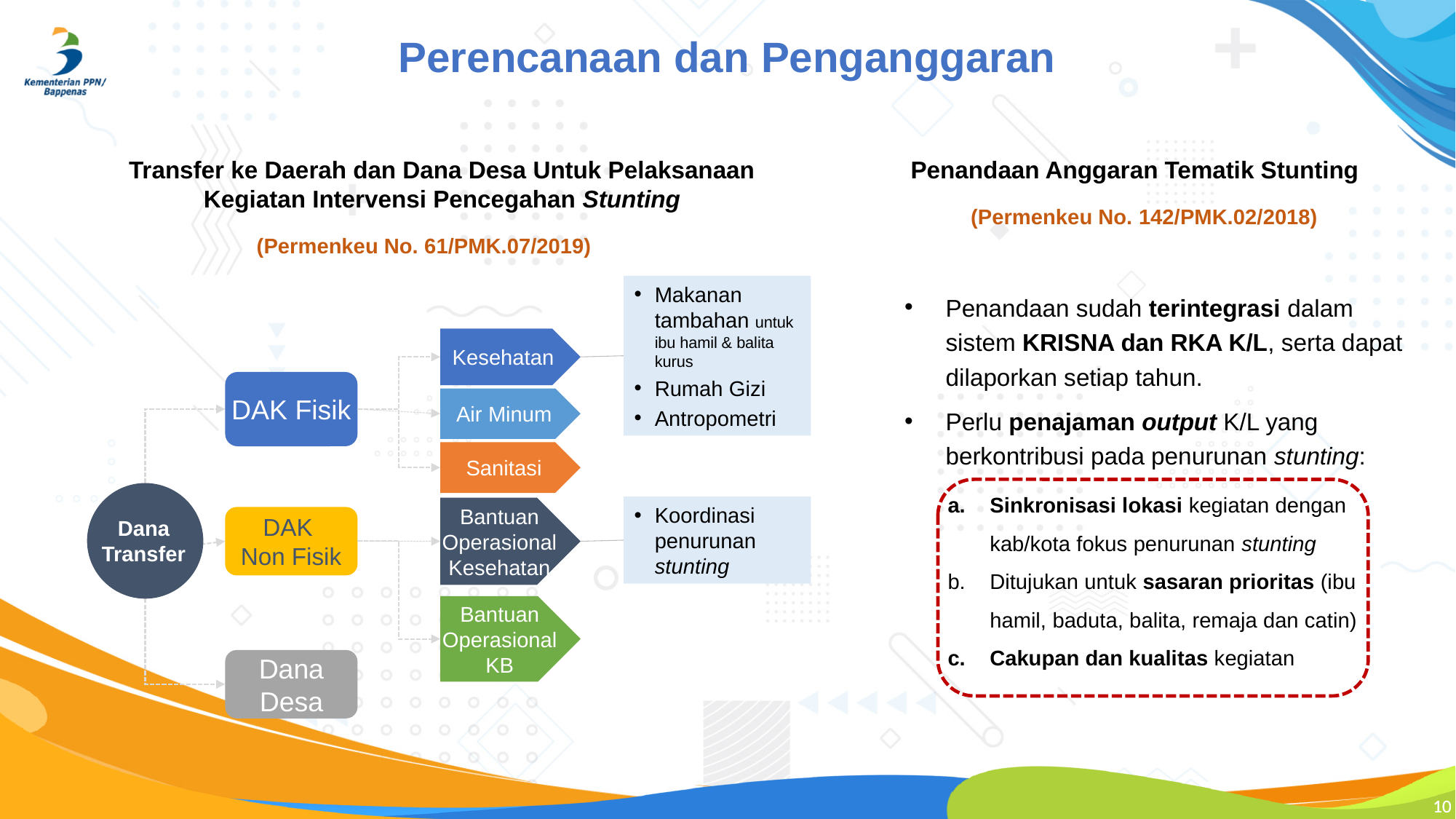

Perencanaan dan Penganggaran
Transfer ke Daerah dan Dana Desa Untuk Pelaksanaan Kegiatan Intervensi Pencegahan Stunting
Penandaan Anggaran Tematik Stunting
(Permenkeu No. 142/PMK.02/2018)
(Permenkeu No. 61/PMK.07/2019)
Makanan tambahan untuk ibu hamil & balita kurus
Rumah Gizi
Antropometri
Penandaan sudah terintegrasi dalam sistem KRISNA dan RKA K/L, serta dapat dilaporkan setiap tahun.
Perlu penajaman output K/L yang berkontribusi pada penurunan stunting:
Sinkronisasi lokasi kegiatan dengan kab/kota fokus penurunan stunting
Ditujukan untuk sasaran prioritas (ibu hamil, baduta, balita, remaja dan catin)
Cakupan dan kualitas kegiatan
Kesehatan
DAK Fisik
Air Minum
Sanitasi

Koordinasi penurunan stunting
Bantuan Operasional Kesehatan
DAK
Non Fisik
Dana Transfer
Bantuan Operasional
KB
Dana Desa
10
10